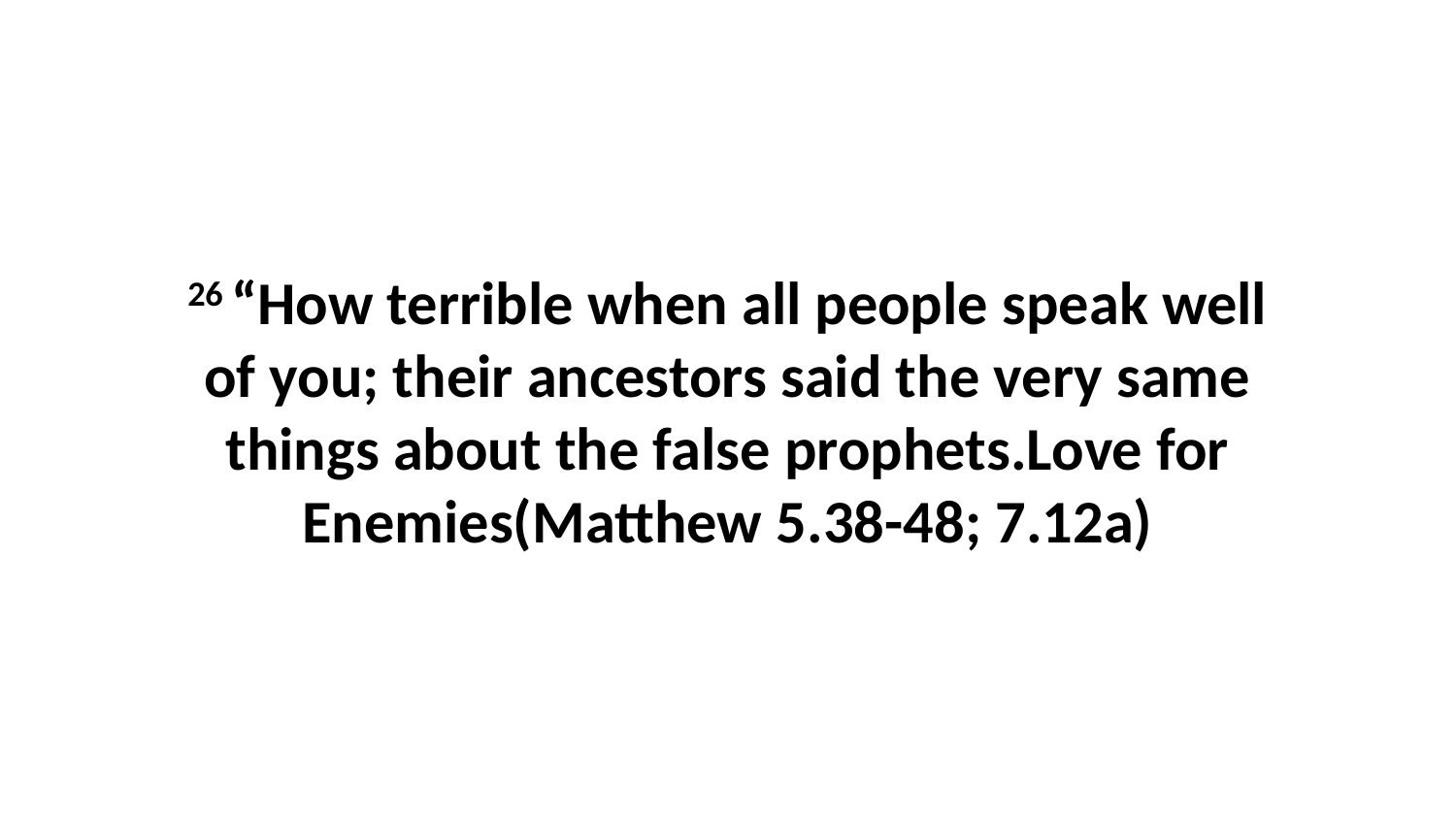

26 “How terrible when all people speak well of you; their ancestors said the very same things about the false prophets.Love for Enemies(Matthew 5.38-48; 7.12a)